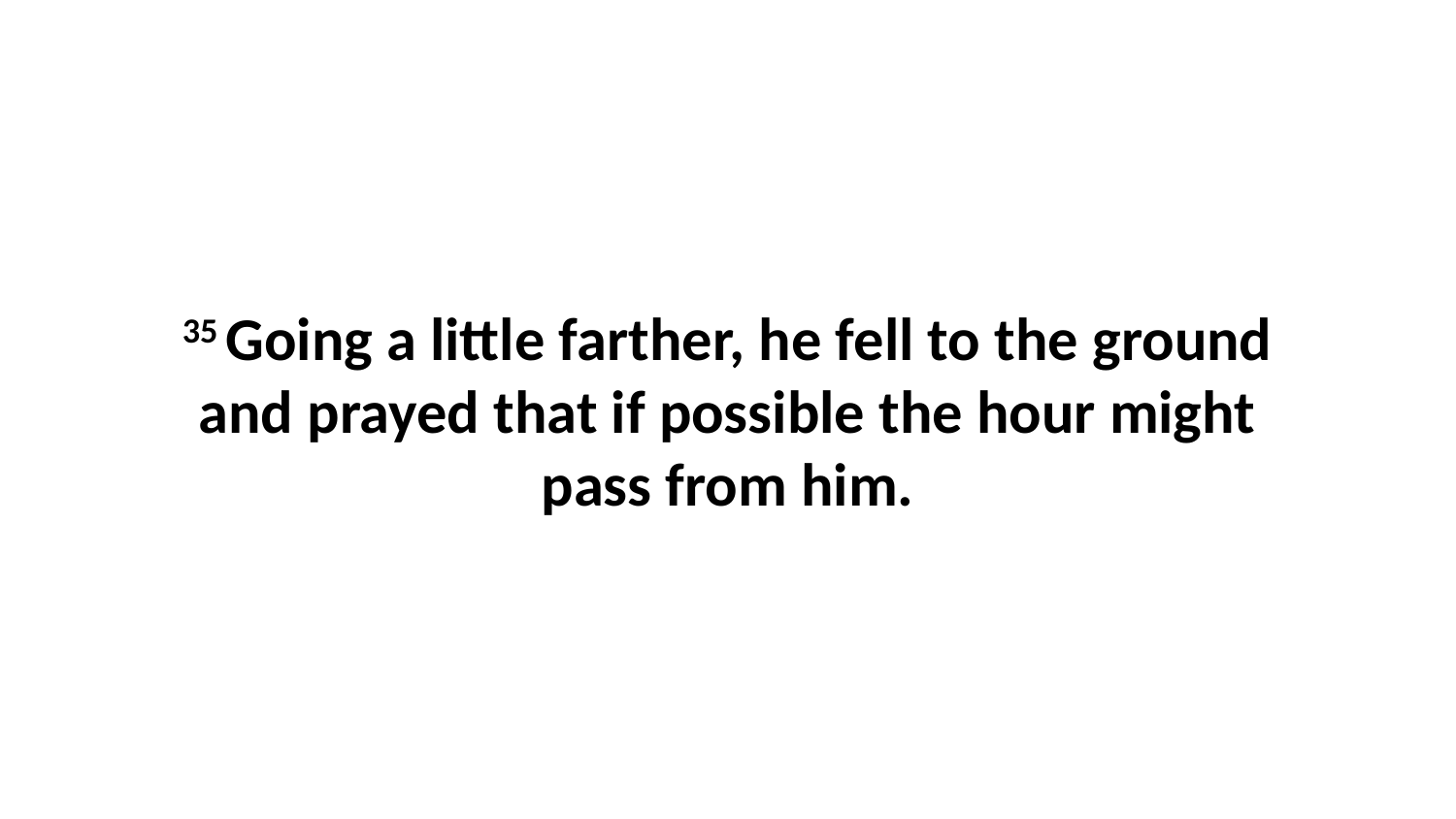

35 Going a little farther, he fell to the ground and prayed that if possible the hour might pass from him.